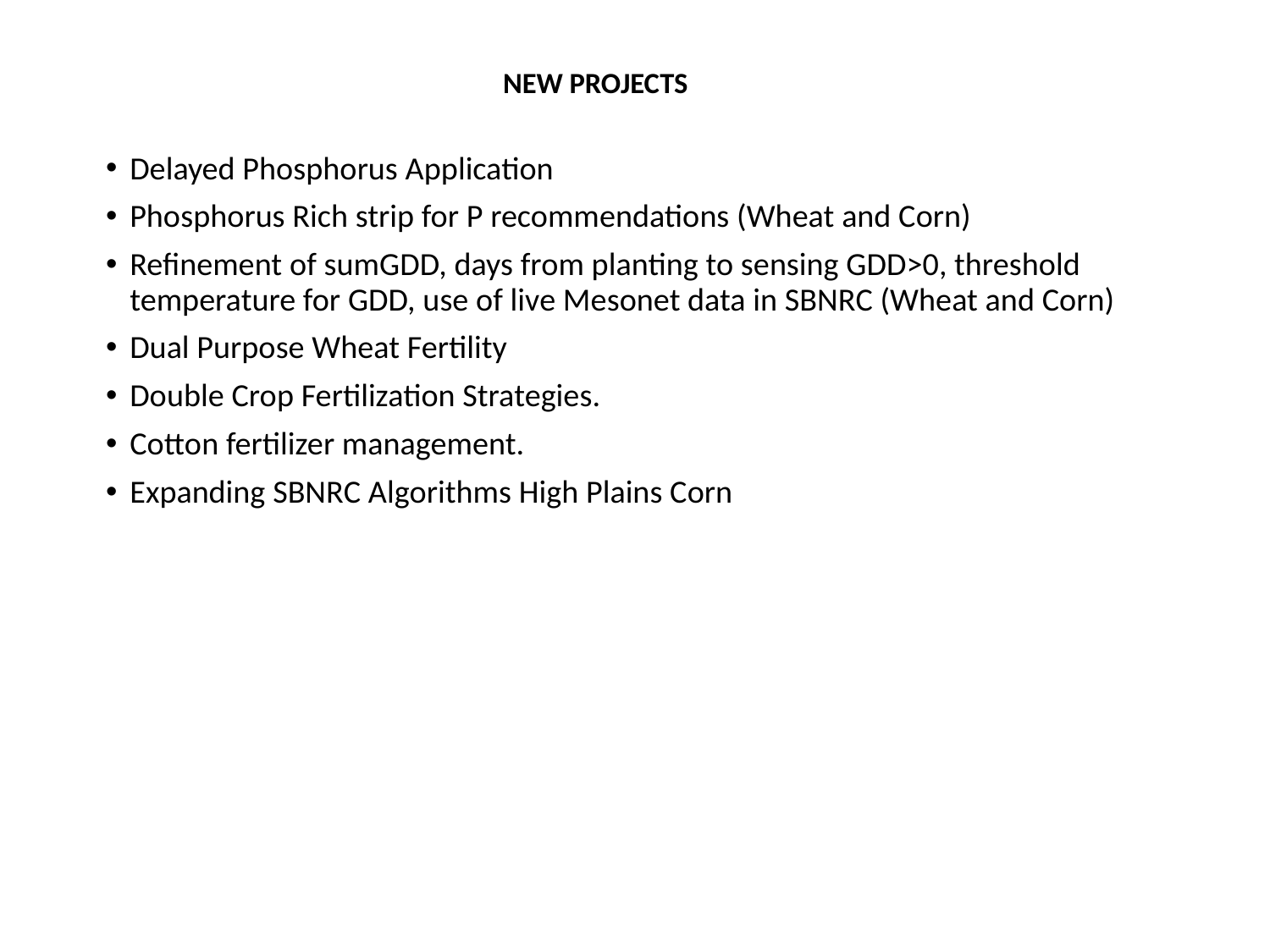

NEW PROJECTS
Delayed Phosphorus Application
Phosphorus Rich strip for P recommendations (Wheat and Corn)
Refinement of sumGDD, days from planting to sensing GDD>0, threshold temperature for GDD, use of live Mesonet data in SBNRC (Wheat and Corn)
Dual Purpose Wheat Fertility
Double Crop Fertilization Strategies.
Cotton fertilizer management.
Expanding SBNRC Algorithms High Plains Corn